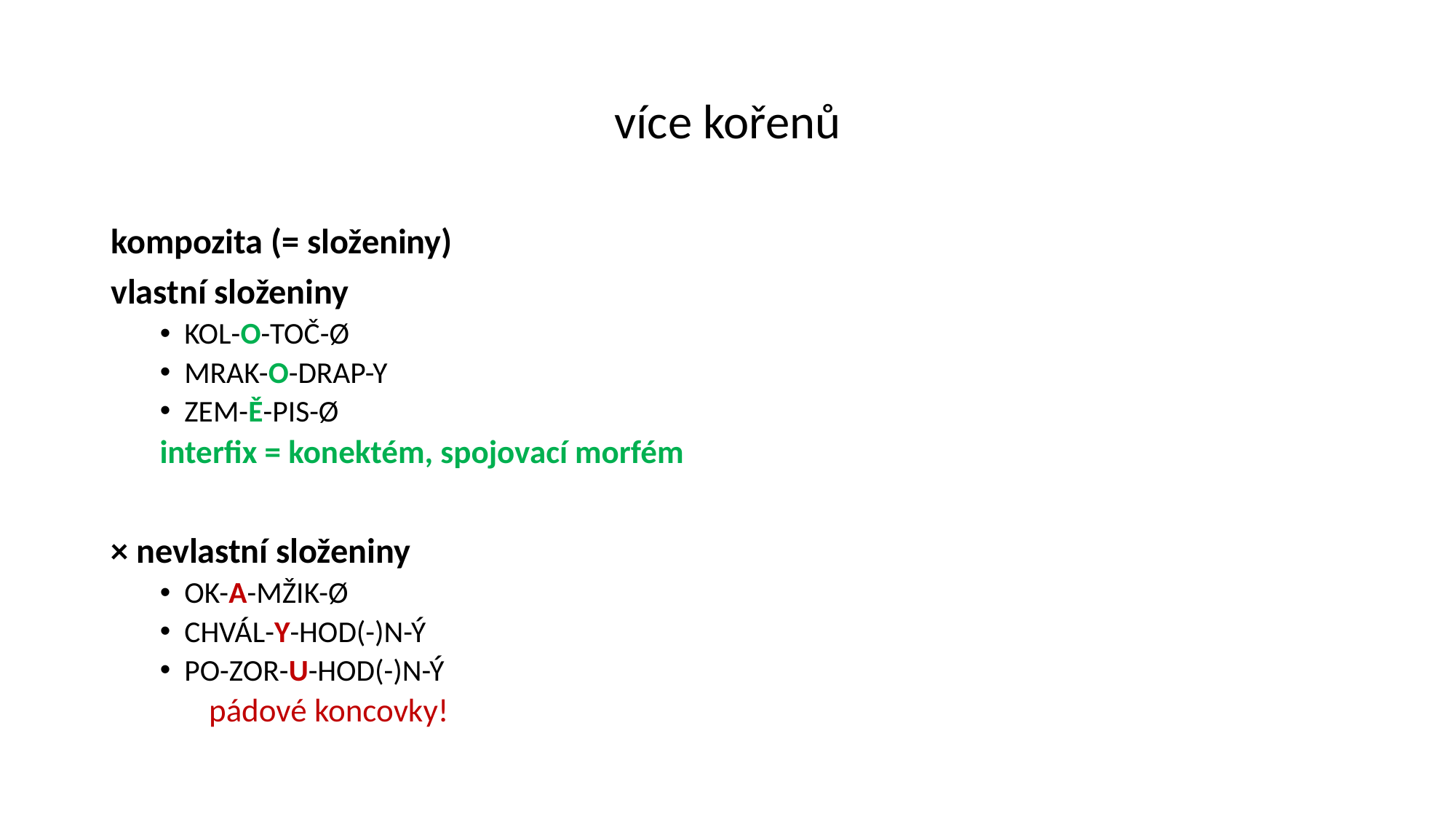

# více kořenů
kompozita (= složeniny)
vlastní složeniny
KOL-O-TOČ-Ø
MRAK-O-DRAP-Y
ZEM-Ě-PIS-Ø
	interfix = konektém, spojovací morfém

× nevlastní složeniny
OK-A-MŽIK-Ø
CHVÁL-Y-HOD(-)N-Ý
PO-ZOR-U-HOD(-)N-Ý
pádové koncovky!